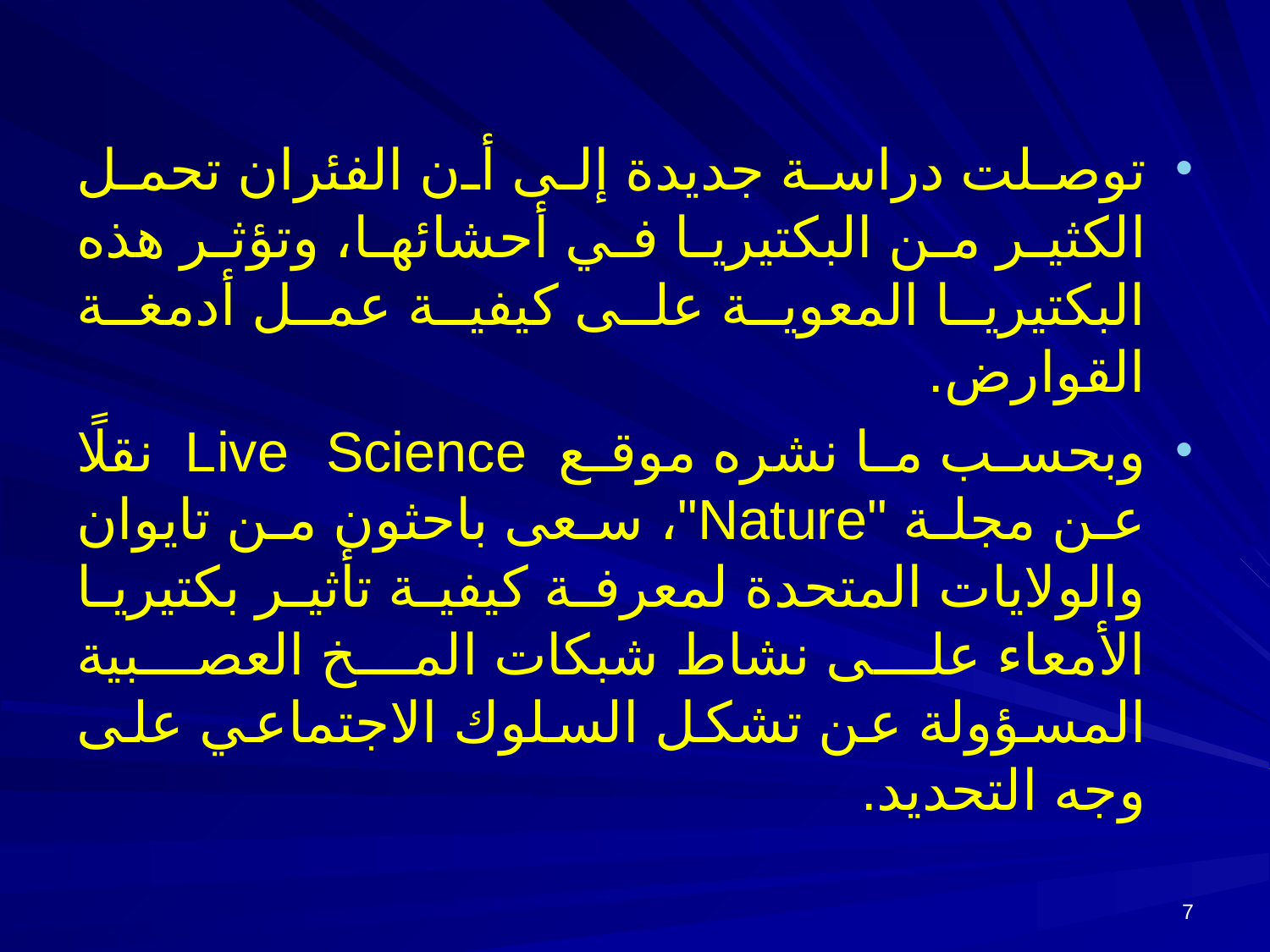

توصلت دراسة جديدة إلى أن الفئران تحمل الكثير من البكتيريا في أحشائها، وتؤثر هذه البكتيريا المعوية على كيفية عمل أدمغة القوارض.
وبحسب ما نشره موقع  Live Science  نقلًا عن مجلة "Nature"، سعى باحثون من تايوان والولايات المتحدة لمعرفة كيفية تأثير بكتيريا الأمعاء على نشاط شبكات المخ العصبية المسؤولة عن تشكل السلوك الاجتماعي على وجه التحديد.

7